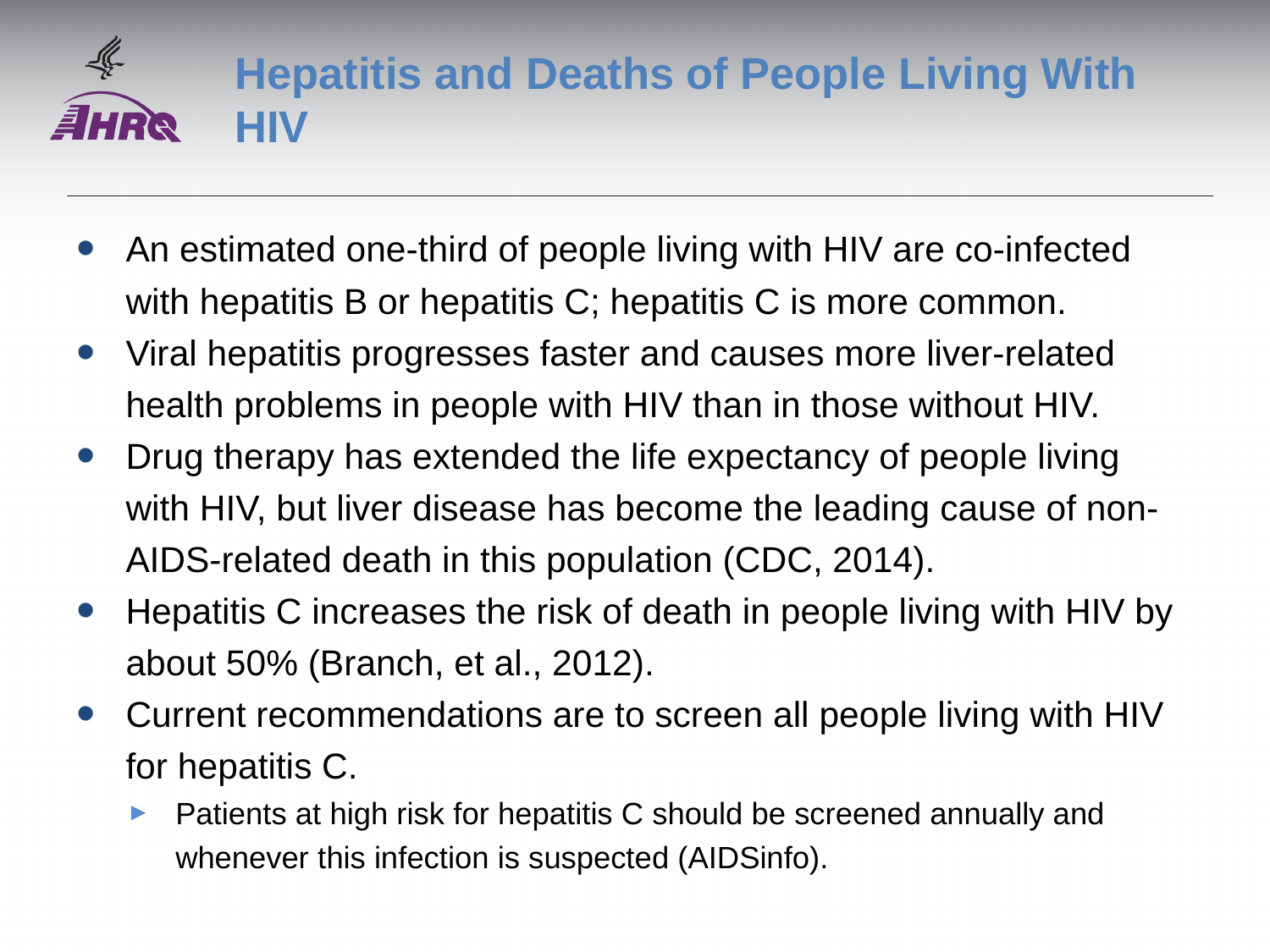

# Hepatitis and Deaths of People Living With HIV
An estimated one-third of people living with HIV are co-infected with hepatitis B or hepatitis C; hepatitis C is more common.
Viral hepatitis progresses faster and causes more liver-related health problems in people with HIV than in those without HIV.
Drug therapy has extended the life expectancy of people living with HIV, but liver disease has become the leading cause of non-AIDS-related death in this population (CDC, 2014).
Hepatitis C increases the risk of death in people living with HIV by about 50% (Branch, et al., 2012).
Current recommendations are to screen all people living with HIV for hepatitis C.
Patients at high risk for hepatitis C should be screened annually and whenever this infection is suspected (AIDSinfo).